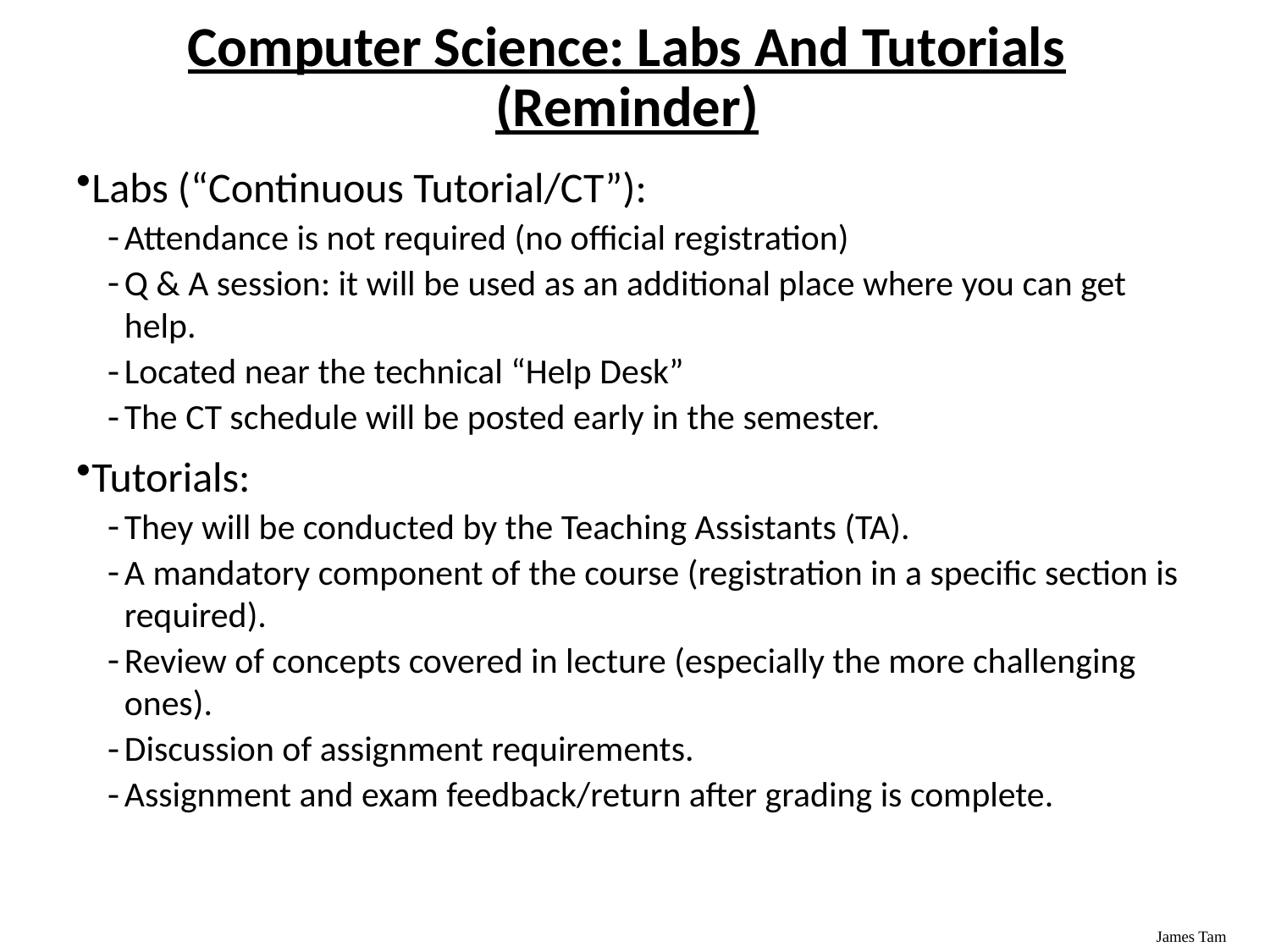

# Computer Science: Labs And Tutorials (Reminder)
Labs (“Continuous Tutorial/CT”):
Attendance is not required (no official registration)
Q & A session: it will be used as an additional place where you can get help.
Located near the technical “Help Desk”
The CT schedule will be posted early in the semester.
Tutorials:
They will be conducted by the Teaching Assistants (TA).
A mandatory component of the course (registration in a specific section is required).
Review of concepts covered in lecture (especially the more challenging ones).
Discussion of assignment requirements.
Assignment and exam feedback/return after grading is complete.